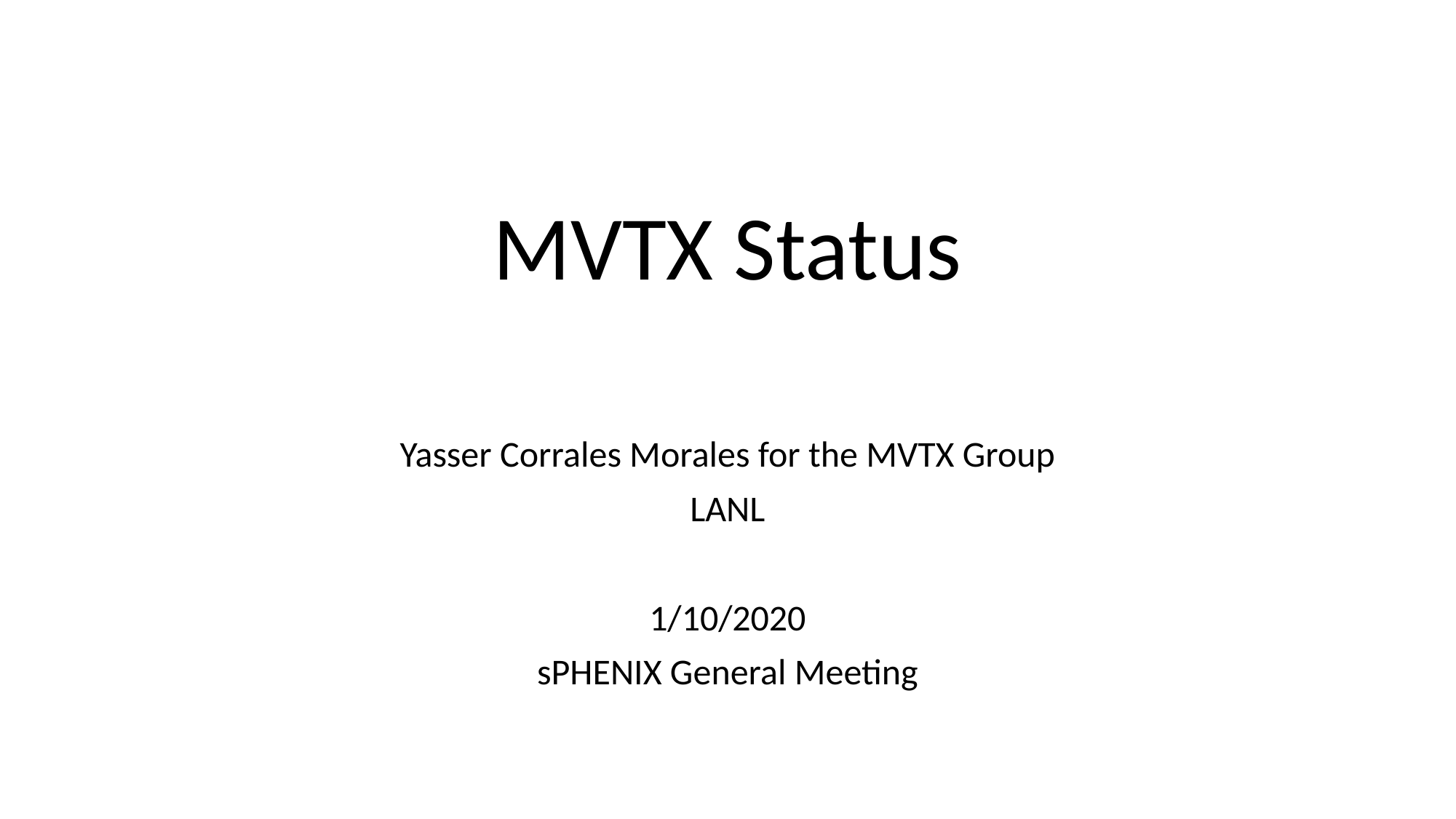

# MVTX Status
Yasser Corrales Morales for the MVTX Group
LANL

1/10/2020
sPHENIX General Meeting